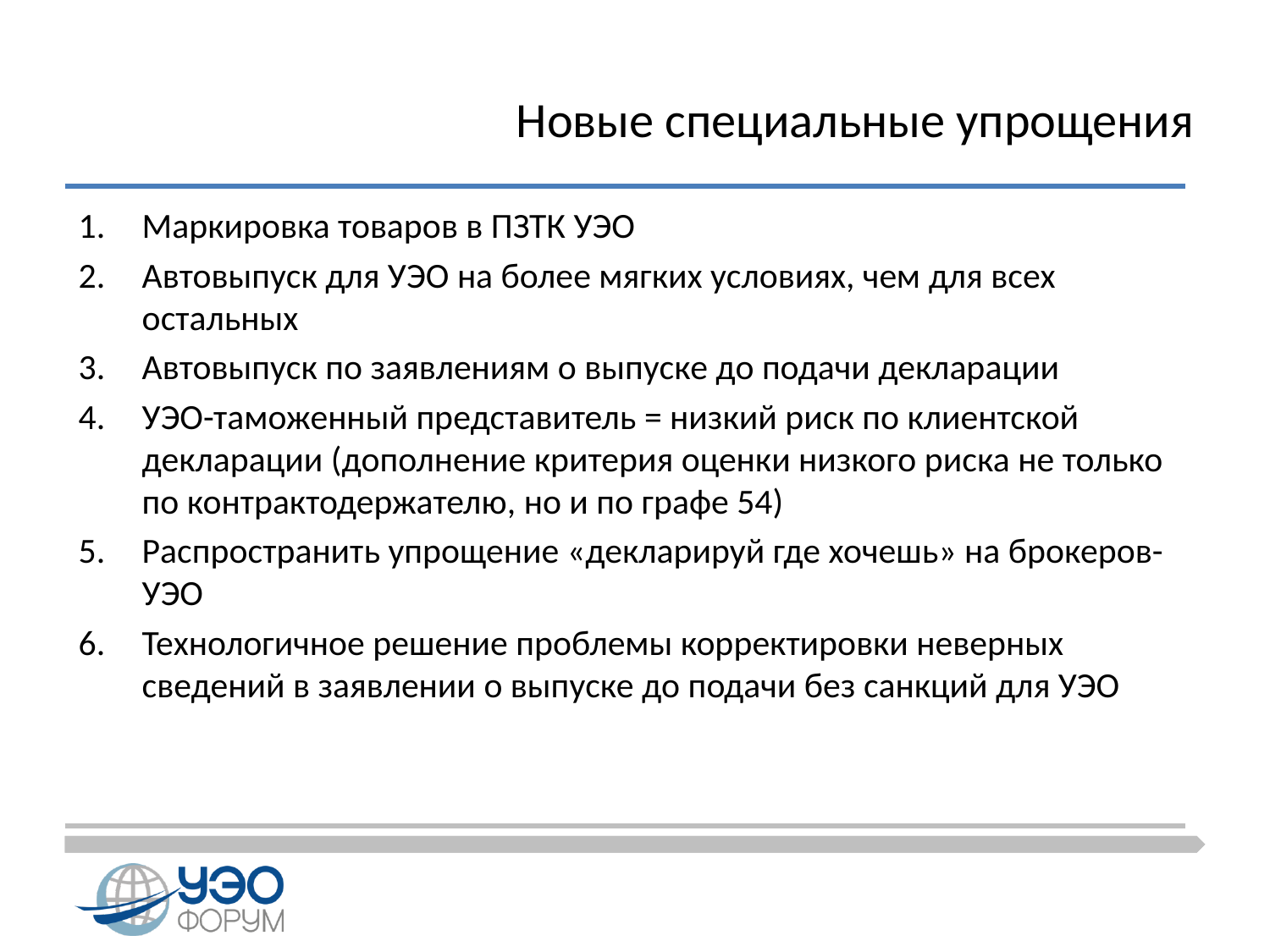

# Новые специальные упрощения
Маркировка товаров в ПЗТК УЭО
Автовыпуск для УЭО на более мягких условиях, чем для всех остальных
Автовыпуск по заявлениям о выпуске до подачи декларации
УЭО-таможенный представитель = низкий риск по клиентской декларации (дополнение критерия оценки низкого риска не только по контрактодержателю, но и по графе 54)
Распространить упрощение «декларируй где хочешь» на брокеров-УЭО
Технологичное решение проблемы корректировки неверных сведений в заявлении о выпуске до подачи без санкций для УЭО